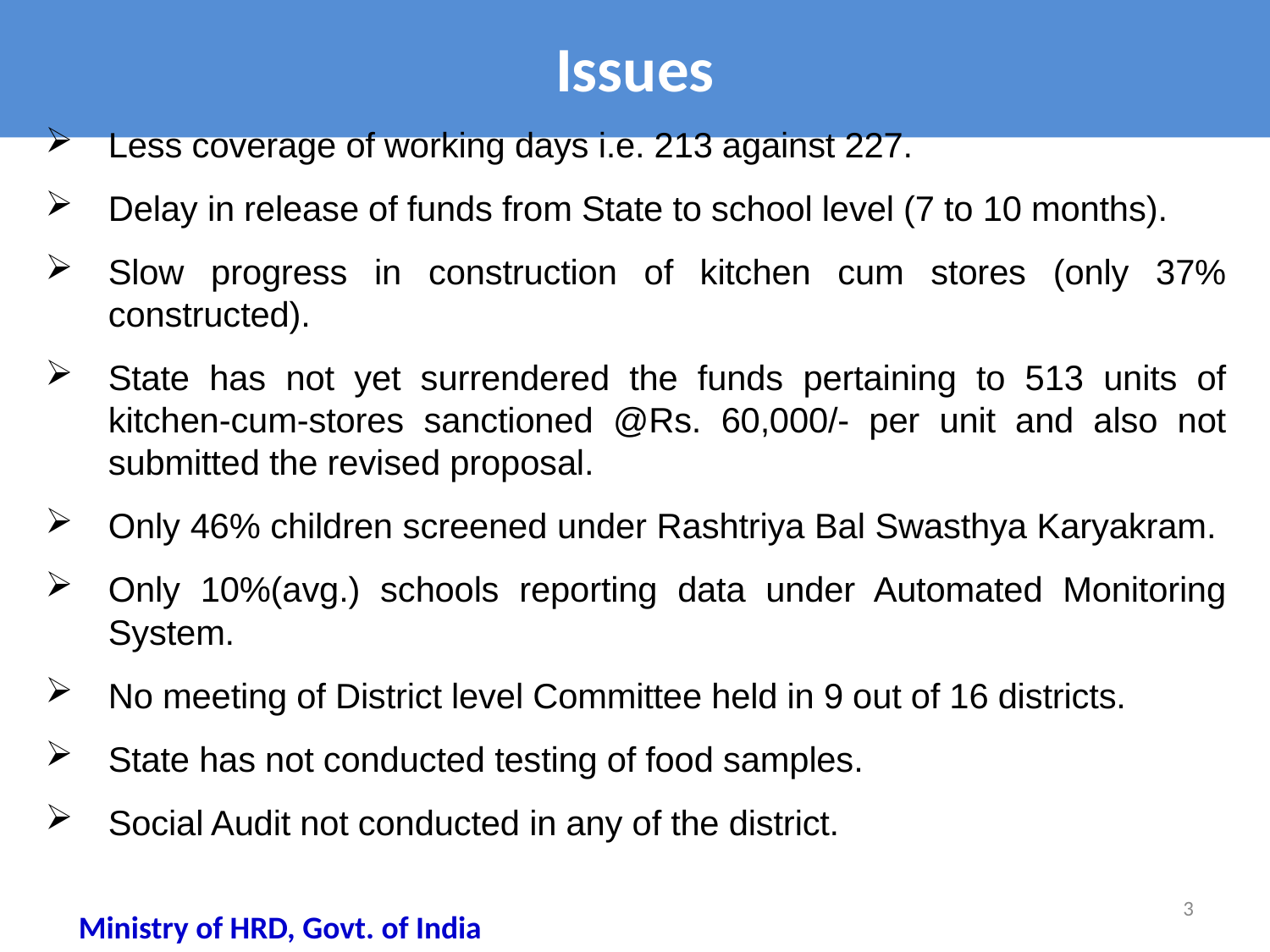

# Issues
Less coverage of working days i.e. 213 against 227.
Delay in release of funds from State to school level (7 to 10 months).
Slow progress in construction of kitchen cum stores (only 37% constructed).
State has not yet surrendered the funds pertaining to 513 units of kitchen-cum-stores sanctioned @Rs. 60,000/- per unit and also not submitted the revised proposal.
Only 46% children screened under Rashtriya Bal Swasthya Karyakram.
Only 10%(avg.) schools reporting data under Automated Monitoring System.
No meeting of District level Committee held in 9 out of 16 districts.
State has not conducted testing of food samples.
Social Audit not conducted in any of the district.
3
Ministry of HRD, Govt. of India